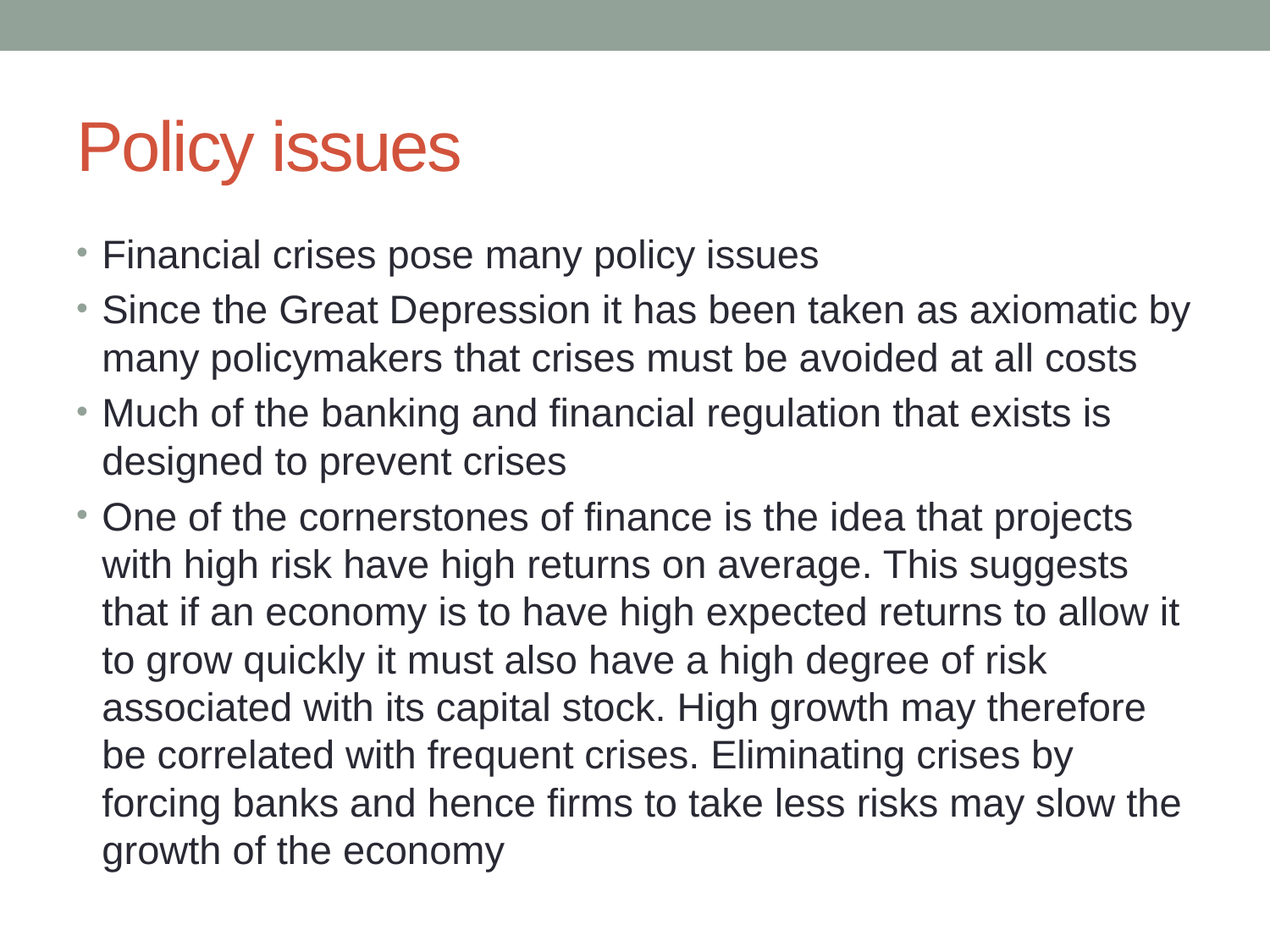

# Policy issues
Financial crises pose many policy issues
Since the Great Depression it has been taken as axiomatic by many policymakers that crises must be avoided at all costs
Much of the banking and financial regulation that exists is designed to prevent crises
One of the cornerstones of finance is the idea that projects with high risk have high returns on average. This suggests that if an economy is to have high expected returns to allow it to grow quickly it must also have a high degree of risk associated with its capital stock. High growth may therefore be correlated with frequent crises. Eliminating crises by forcing banks and hence firms to take less risks may slow the growth of the economy